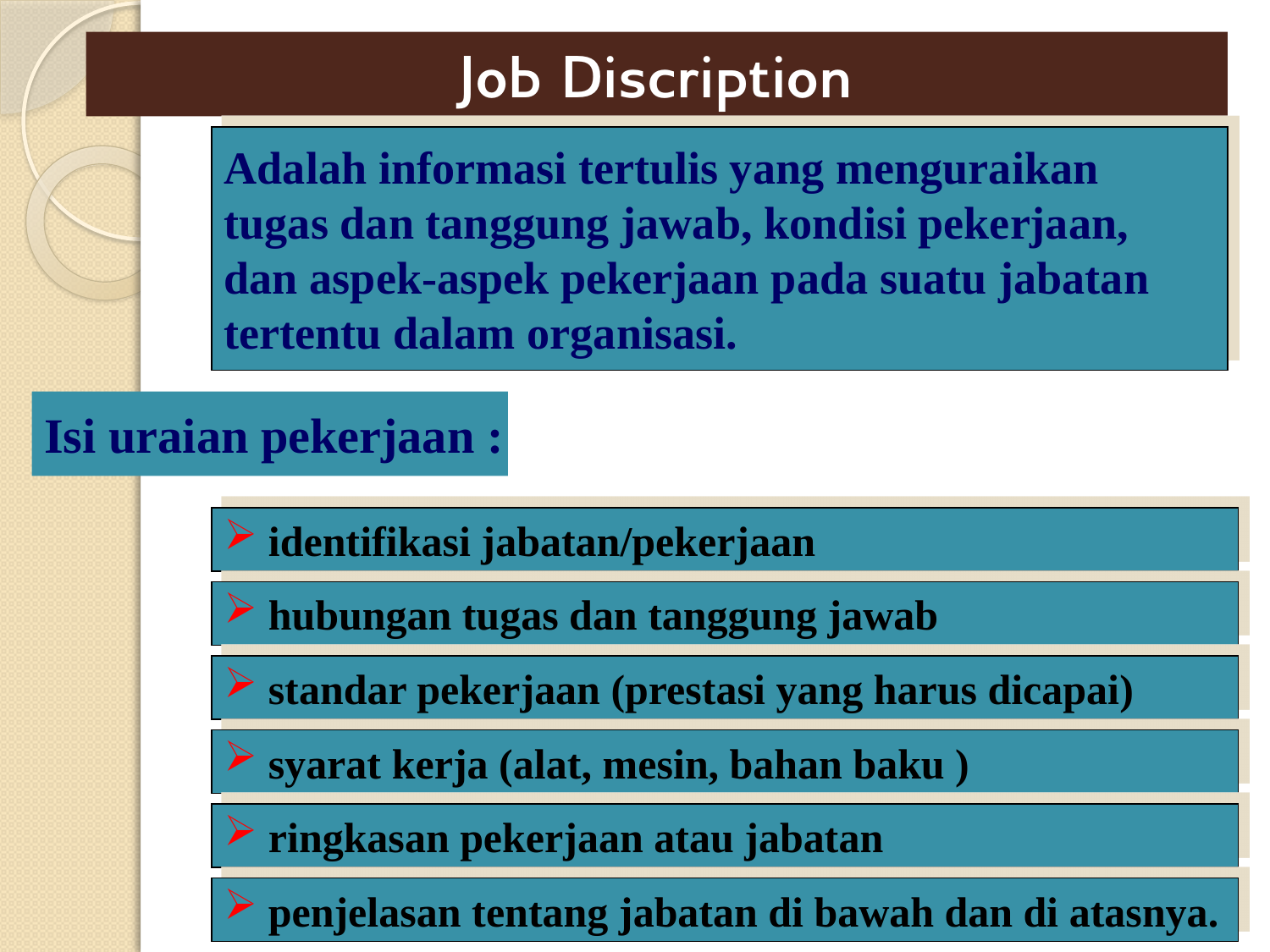

# Job Discription
Adalah informasi tertulis yang menguraikan
tugas dan tanggung jawab, kondisi pekerjaan,
dan aspek-aspek pekerjaan pada suatu jabatan
tertentu dalam organisasi.
Isi uraian pekerjaan :
 identifikasi jabatan/pekerjaan
 hubungan tugas dan tanggung jawab
 standar pekerjaan (prestasi yang harus dicapai)
 syarat kerja (alat, mesin, bahan baku )
 ringkasan pekerjaan atau jabatan
 penjelasan tentang jabatan di bawah dan di atasnya.